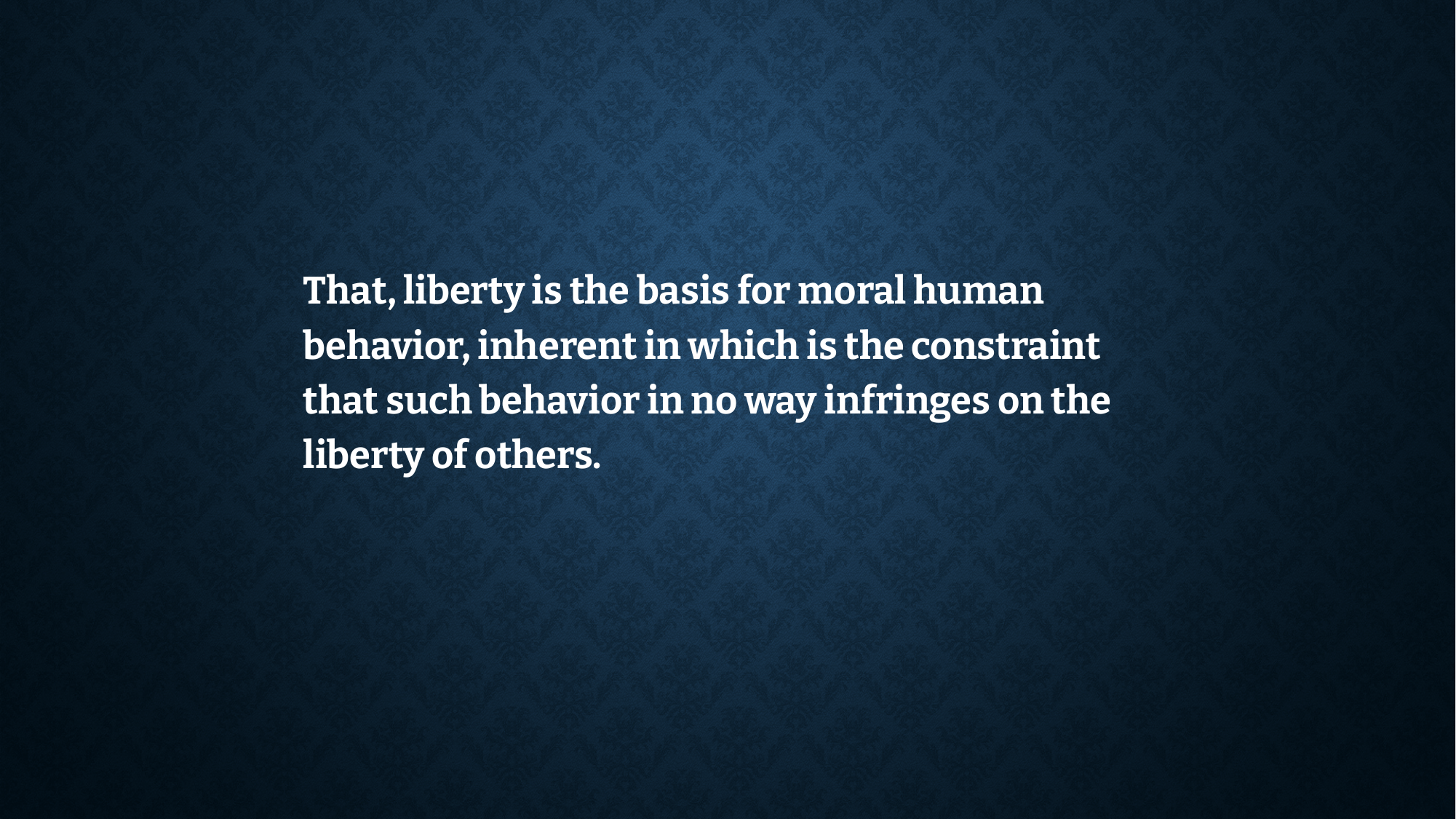

That, liberty is the basis for moral human behavior, inherent in which is the constraint that such behavior in no way infringes on the liberty of others.